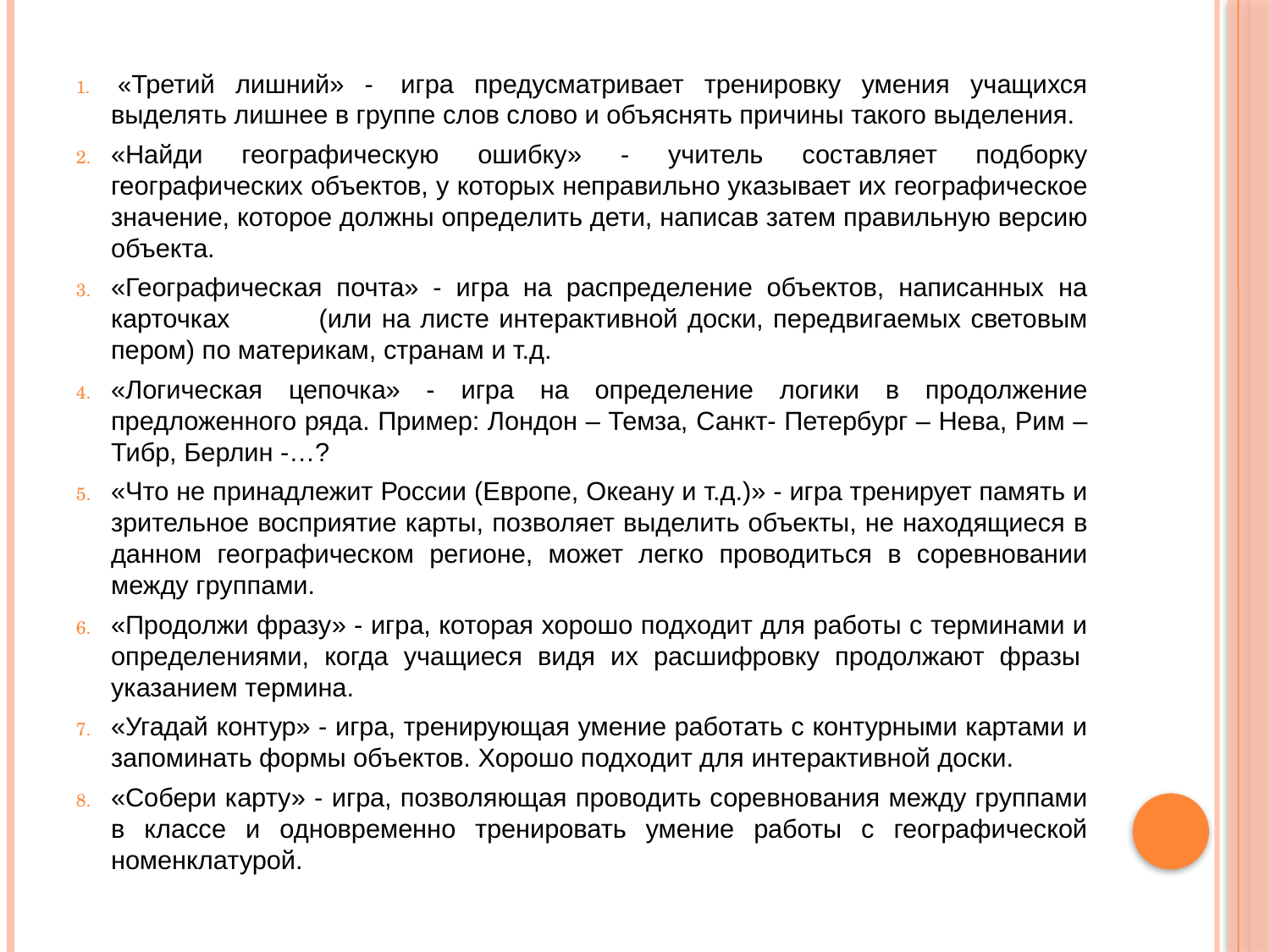

«Третий лишний» -  игра предусматривает тренировку умения учащихся выделять лишнее в группе слов слово и объяснять причины такого выделения.
«Найди географическую ошибку» - учитель составляет подборку географических объектов, у которых неправильно указывает их географическое значение, которое должны определить дети, написав затем правильную версию объекта.
«Географическая почта» - игра на распределение объектов, написанных на карточках            (или на листе интерактивной доски, передвигаемых световым пером) по материкам, странам и т.д.
«Логическая цепочка» - игра на определение логики в продолжение предложенного ряда. Пример: Лондон – Темза, Санкт- Петербург – Нева, Рим – Тибр, Берлин -…?
«Что не принадлежит России (Европе, Океану и т.д.)» - игра тренирует память и зрительное восприятие карты, позволяет выделить объекты, не находящиеся в данном географическом регионе, может легко проводиться в соревновании между группами.
«Продолжи фразу» - игра, которая хорошо подходит для работы с терминами и определениями, когда учащиеся видя их расшифровку продолжают фразы  указанием термина.
«Угадай контур» - игра, тренирующая умение работать с контурными картами и запоминать формы объектов. Хорошо подходит для интерактивной доски.
«Собери карту» - игра, позволяющая проводить соревнования между группами в классе и одновременно тренировать умение работы с географической номенклатурой.

#